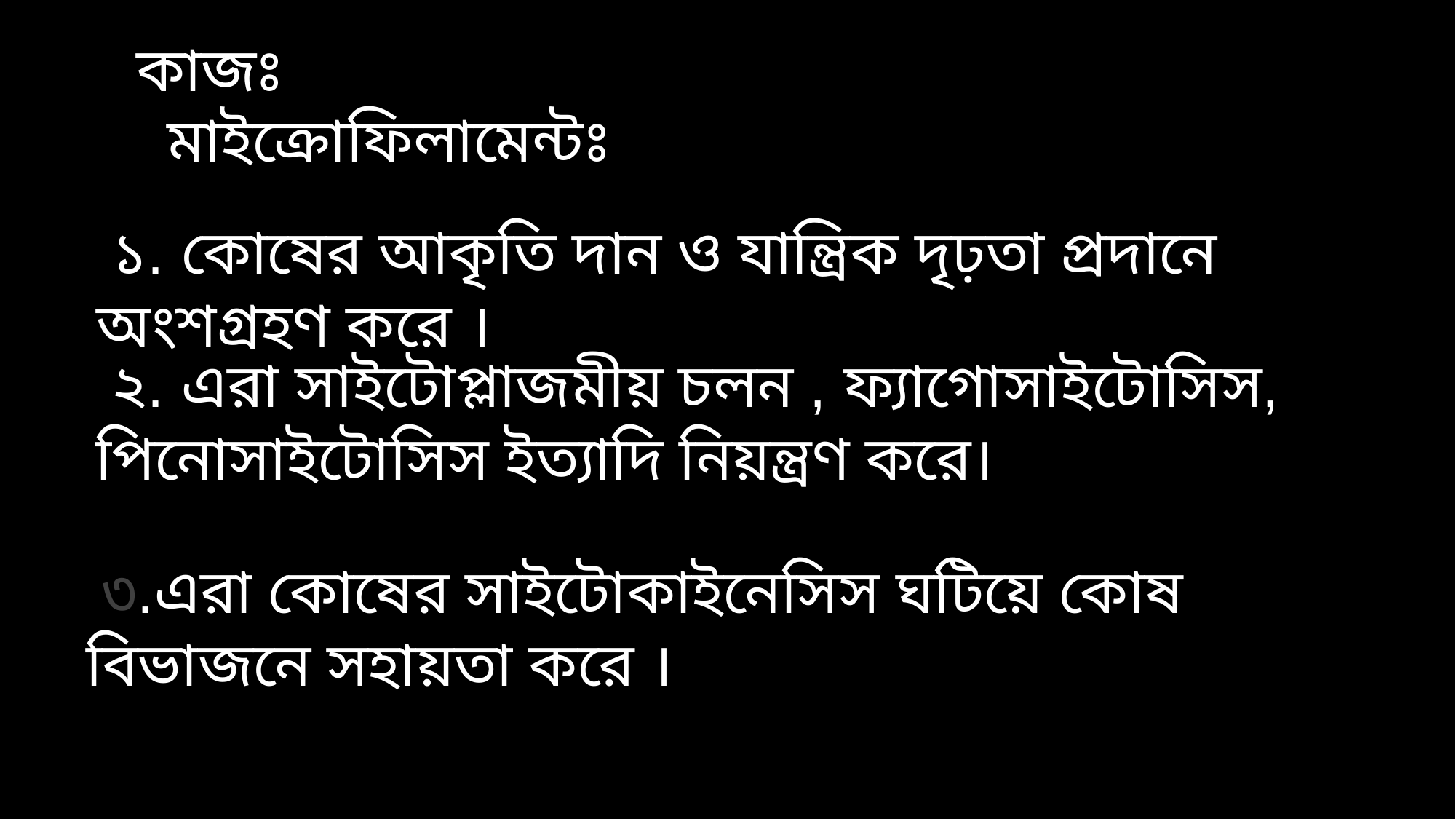

কাজঃ
মাইক্রোফিলামেন্টঃ
 ১. কোষের আকৃতি দান ও যান্ত্রিক দৃঢ়তা প্রদানে অংশগ্রহণ করে ।
 ২. এরা সাইটোপ্লাজমীয় চলন , ফ্যাগোসাইটোসিস, পিনোসাইটোসিস ইত্যাদি নিয়ন্ত্রণ করে।
 ৩.এরা কোষের সাইটোকাইনেসিস ঘটিয়ে কোষ বিভাজনে সহায়তা করে ।